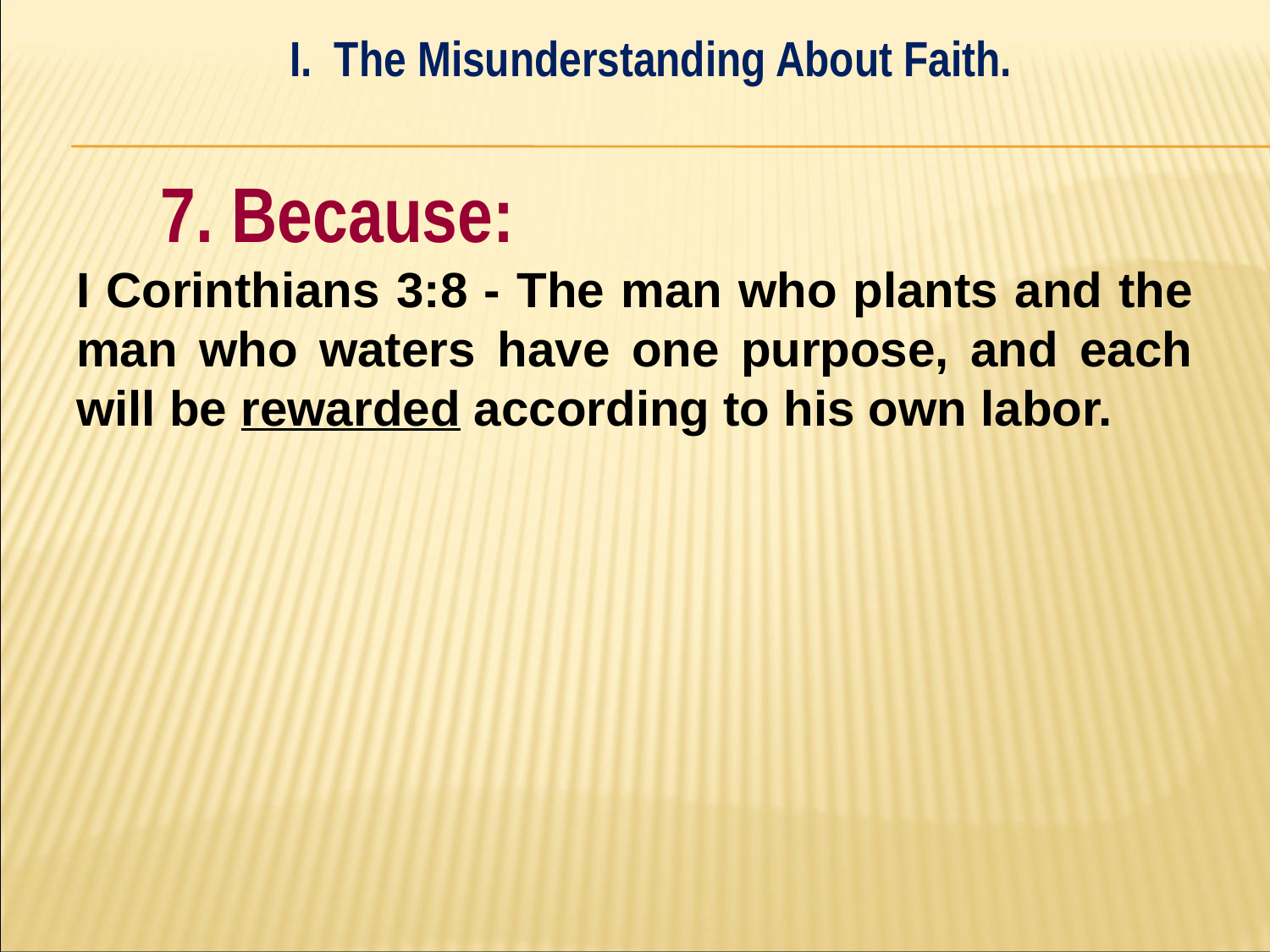

I.  The Misunderstanding About Faith.
#
	7. Because:
I Corinthians 3:8 - The man who plants and the man who waters have one purpose, and each will be rewarded according to his own labor.